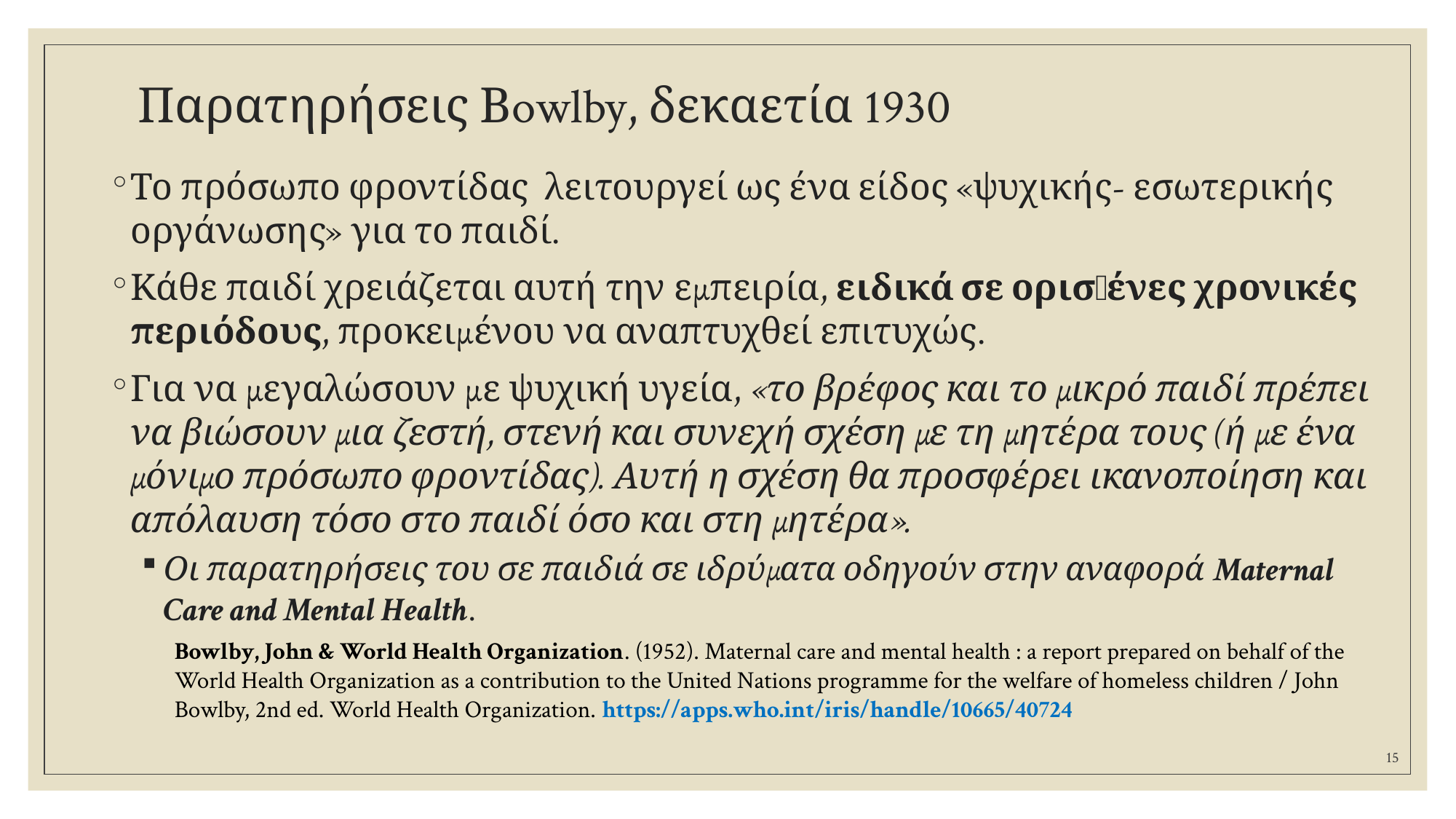

# Παρατηρήσεις Βowlby, δεκαετία 1930
Το πρόσωπο φροντίδας  λειτουργεί ως ένα είδος «ψυχικής- εσωτερικής οργάνωσης» για το παιδί.
Κάθε παιδί χρειάζεται αυτή την εμπειρία, ειδικά σε ορισμένες χρονικές περιόδους, προκειμένου να αναπτυχθεί επιτυχώς.
Για να μεγαλώσουν με ψυχική υγεία, «το βρέφος και το μικρό παιδί πρέπει να βιώσουν μια ζεστή, στενή και συνεχή σχέση με τη μητέρα τους (ή με ένα μόνιμο πρόσωπο φροντίδας). Αυτή η σχέση θα προσφέρει ικανοποίηση και απόλαυση τόσο στο παιδί όσο και στη μητέρα».
Οι παρατηρήσεις του σε παιδιά σε ιδρύματα οδηγούν στην αναφορά Maternal Care and Mental Health.
Bowlby, John & World Health Organization. (‎1952)‎. Maternal care and mental health : a report prepared on behalf of the World Health Organization as a contribution to the United Nations programme for the welfare of homeless children / John Bowlby, 2nd ed. World Health Organization. https://apps.who.int/iris/handle/10665/40724

15